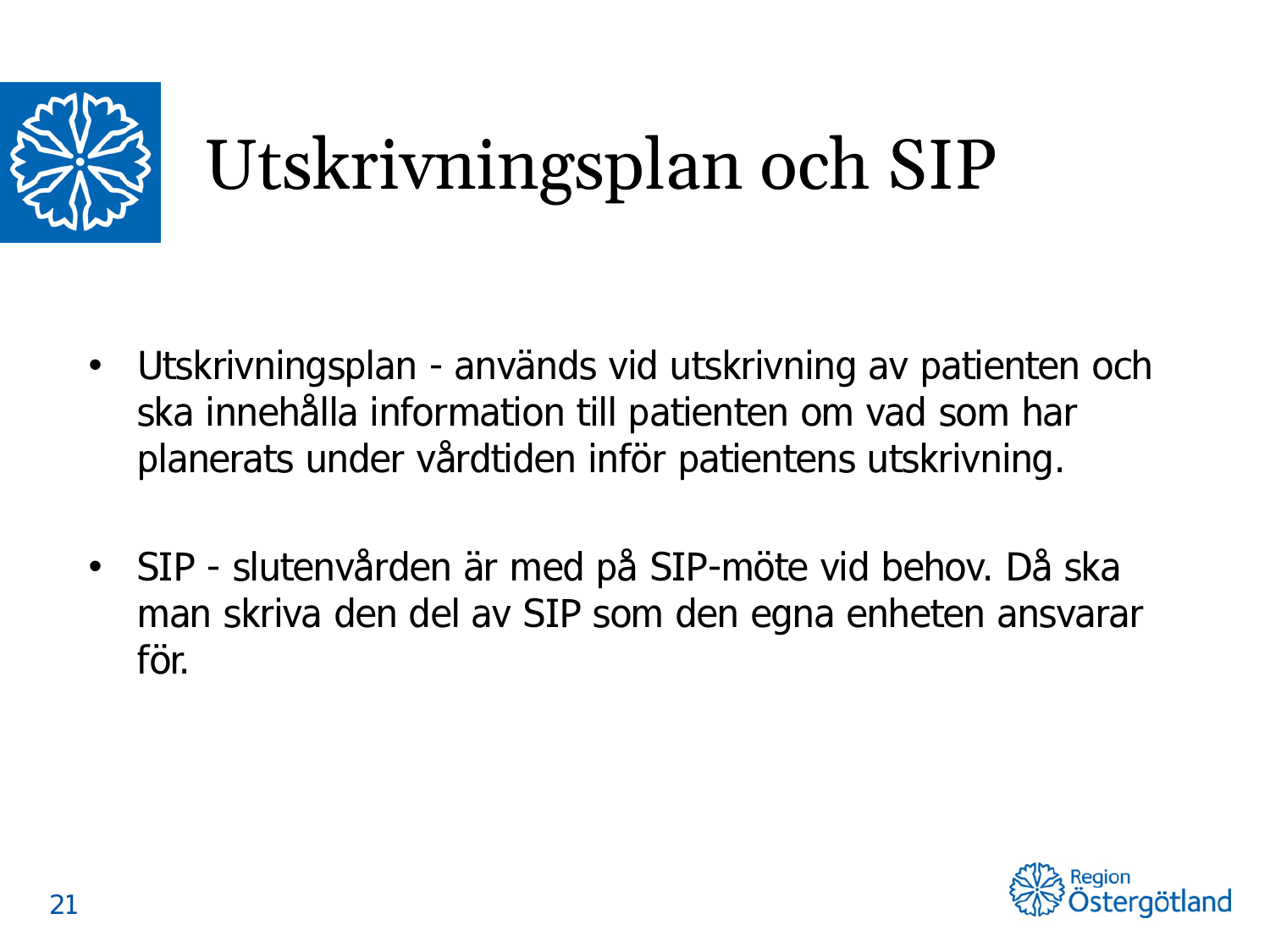

# Utskrivningsplan och SIP
Utskrivningsplan - används vid utskrivning av patienten och ska innehålla information till patienten om vad som har planerats under vårdtiden inför patientens utskrivning.

SIP - slutenvården är med på SIP-möte vid behov. Då ska man skriva den del av SIP som den egna enheten ansvarar för.
21